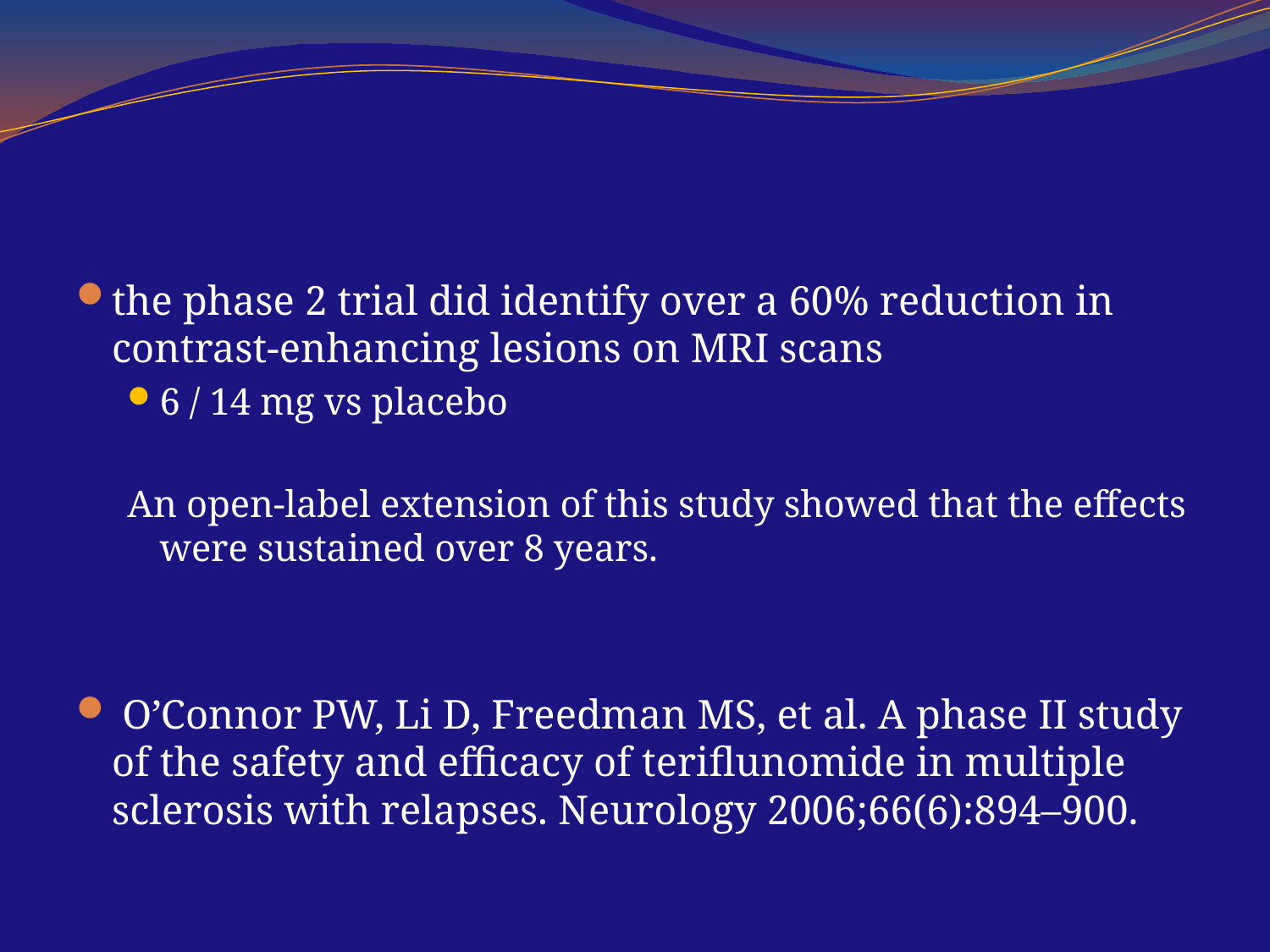

#
the phase 2 trial did identify over a 60% reduction in contrast-enhancing lesions on MRI scans
6 / 14 mg vs placebo

An open-label extension of this study showed that the effects were sustained over 8 years.

 O’Connor PW, Li D, Freedman MS, et al. A phase II study of the safety and efficacy of teriflunomide in multiple sclerosis with relapses. Neurology 2006;66(6):894–900.